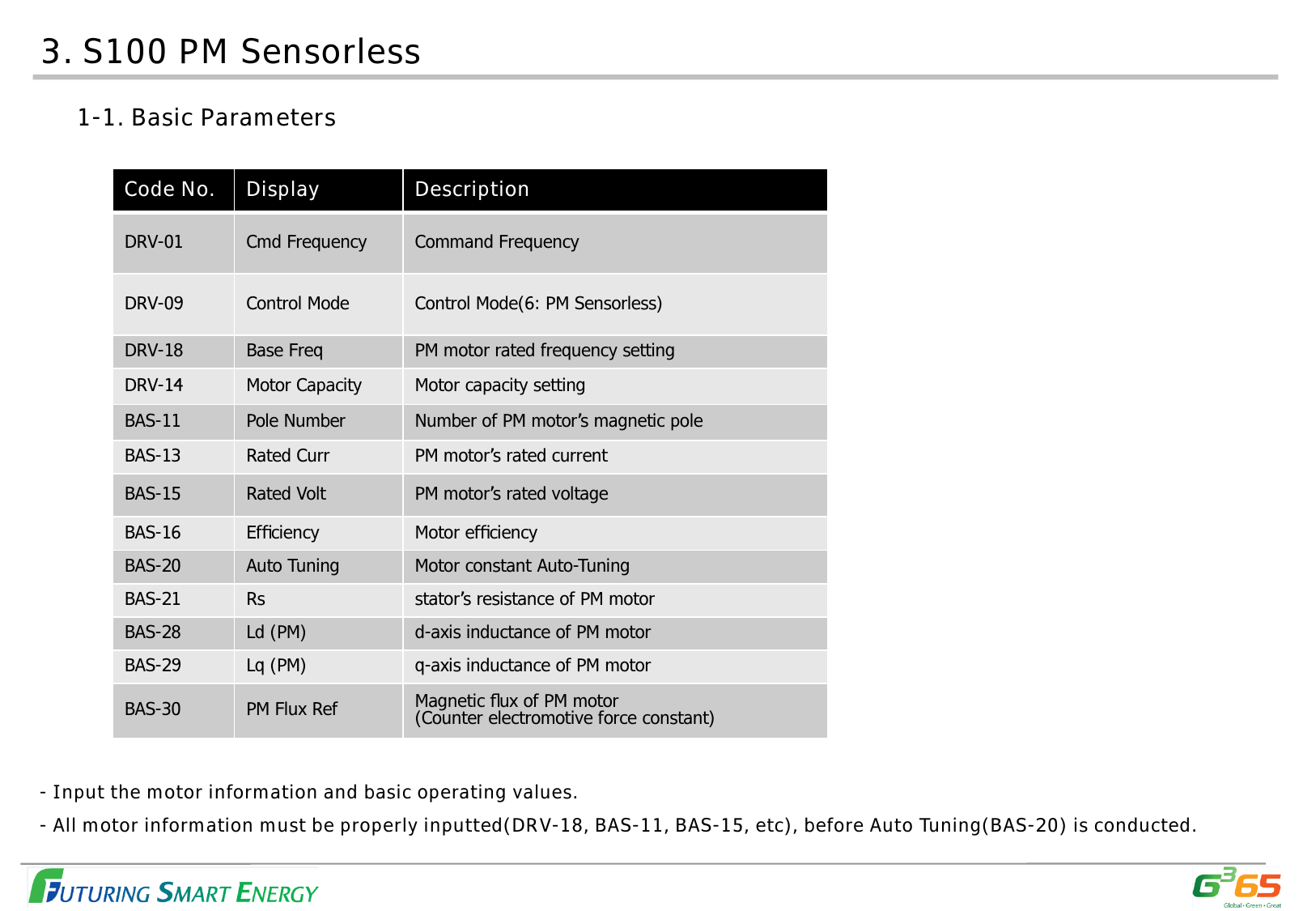

3. S100 PM Sensorless
1-1. Basic Parameters
| Code No. | Display | Description |
| --- | --- | --- |
| DRV-01 | Cmd Frequency | Command Frequency |
| DRV-09 | Control Mode | Control Mode(6: PM Sensorless) |
| DRV-18 | Base Freq | PM motor rated frequency setting |
| DRV-14 | Motor Capacity | Motor capacity setting |
| BAS-11 | Pole Number | Number of PM motor’s magnetic pole |
| BAS-13 | Rated Curr | PM motor’s rated current |
| BAS-15 | Rated Volt | PM motor’s rated voltage |
| BAS-16 | Efficiency | Motor efficiency |
| BAS-20 | Auto Tuning | Motor constant Auto-Tuning |
| BAS-21 | Rs | stator’s resistance of PM motor |
| BAS-28 | Ld (PM) | d-axis inductance of PM motor |
| BAS-29 | Lq (PM) | q-axis inductance of PM motor |
| BAS-30 | PM Flux Ref | Magnetic flux of PM motor (Counter electromotive force constant) |
- Input the motor information and basic operating values.
- All motor information must be properly inputted(DRV-18, BAS-11, BAS-15, etc), before Auto Tuning(BAS-20) is conducted.